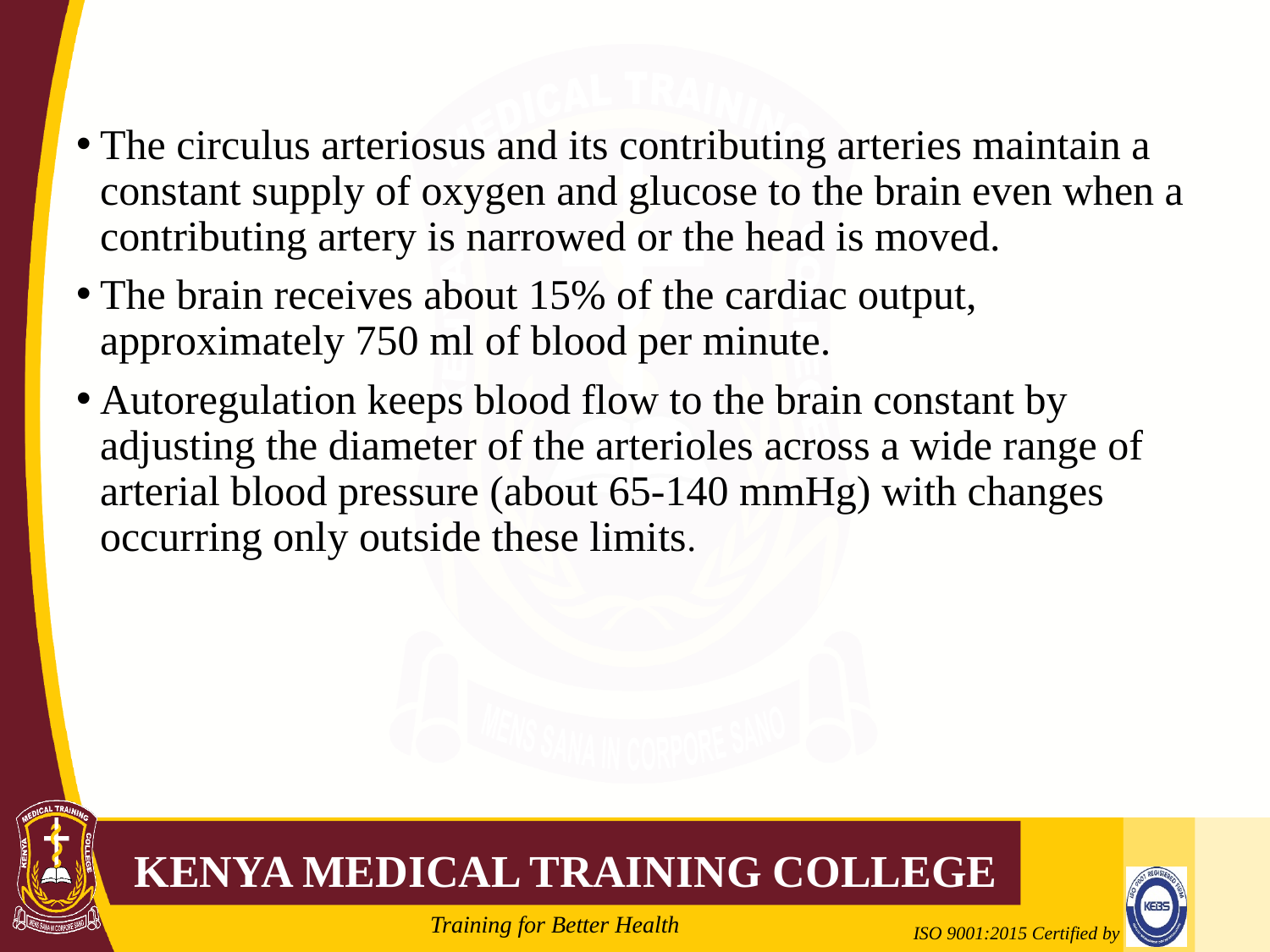

#
The circulus arteriosus and its contributing arteries maintain a constant supply of oxygen and glucose to the brain even when a contributing artery is narrowed or the head is moved.
The brain receives about 15% of the cardiac output, approximately 750 ml of blood per minute.
Autoregulation keeps blood flow to the brain constant by adjusting the diameter of the arterioles across a wide range of arterial blood pressure (about 65-140 mmHg) with changes occurring only outside these limits.